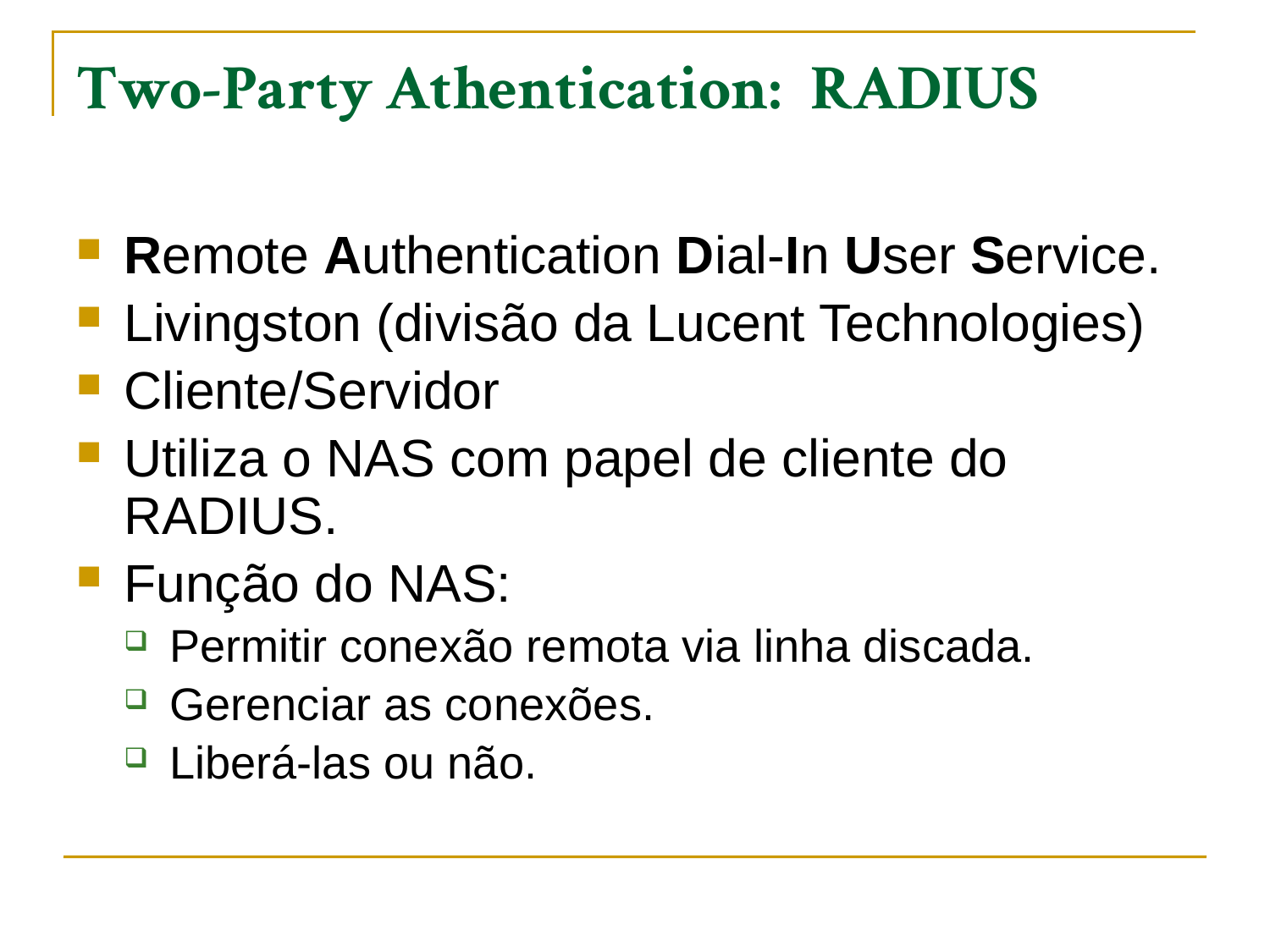

# Two-Party Athentication:  RADIUS
Remote Authentication Dial-In User Service.
Livingston (divisão da Lucent Technologies)
Cliente/Servidor
Utiliza o NAS com papel de cliente do RADIUS.
Função do NAS:
Permitir conexão remota via linha discada.
Gerenciar as conexões.
Liberá-las ou não.